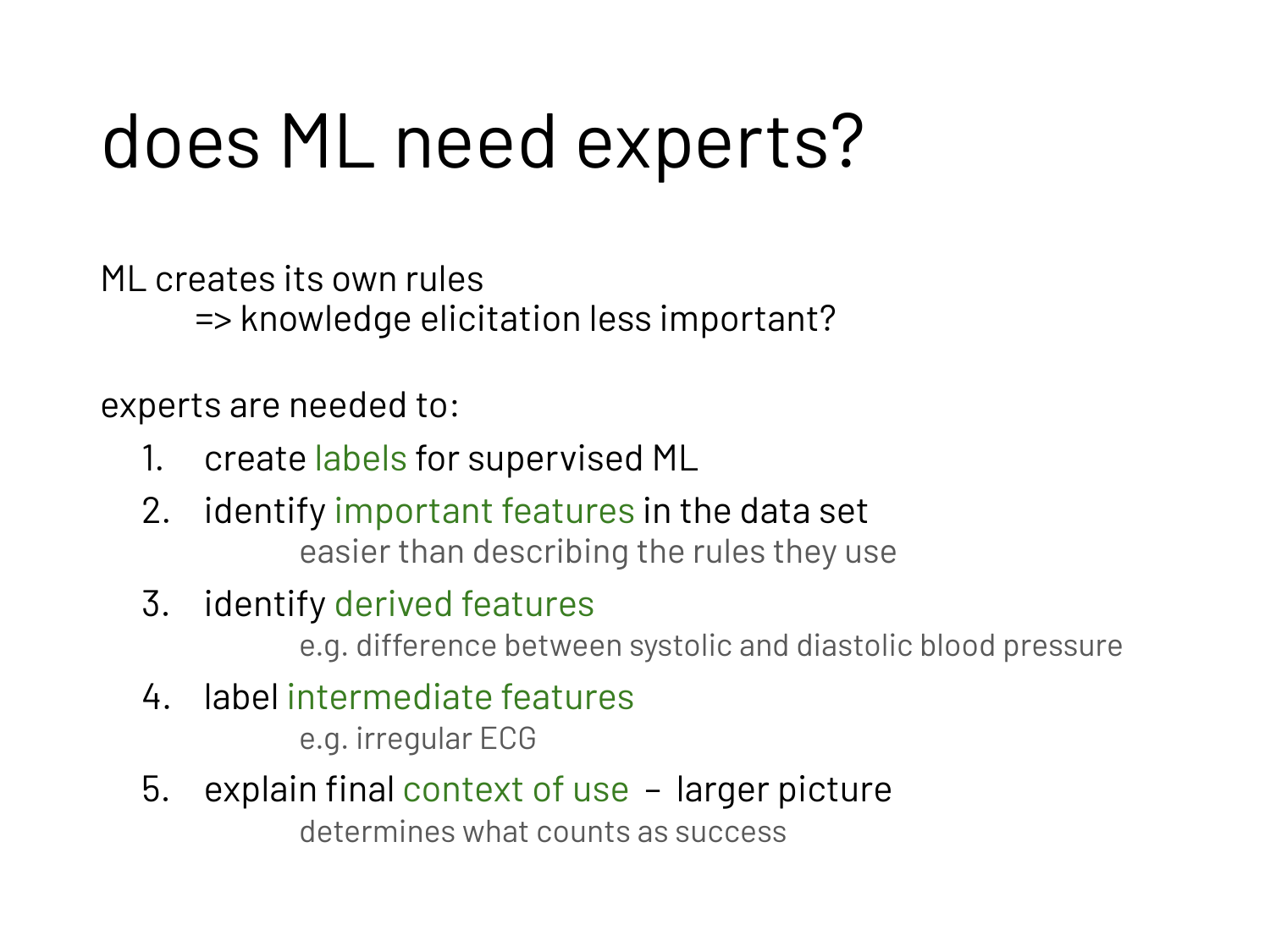

# does ML need experts?
ML creates its own rules
	=> knowledge elicitation less important?

experts are needed to:
create labels for supervised ML
identify important features in the data set
	easier than describing the rules they use
identify derived features
	e.g. difference between systolic and diastolic blood pressure
label intermediate features
	e.g. irregular ECG
explain final context of use  –  larger picture
	determines what counts as success